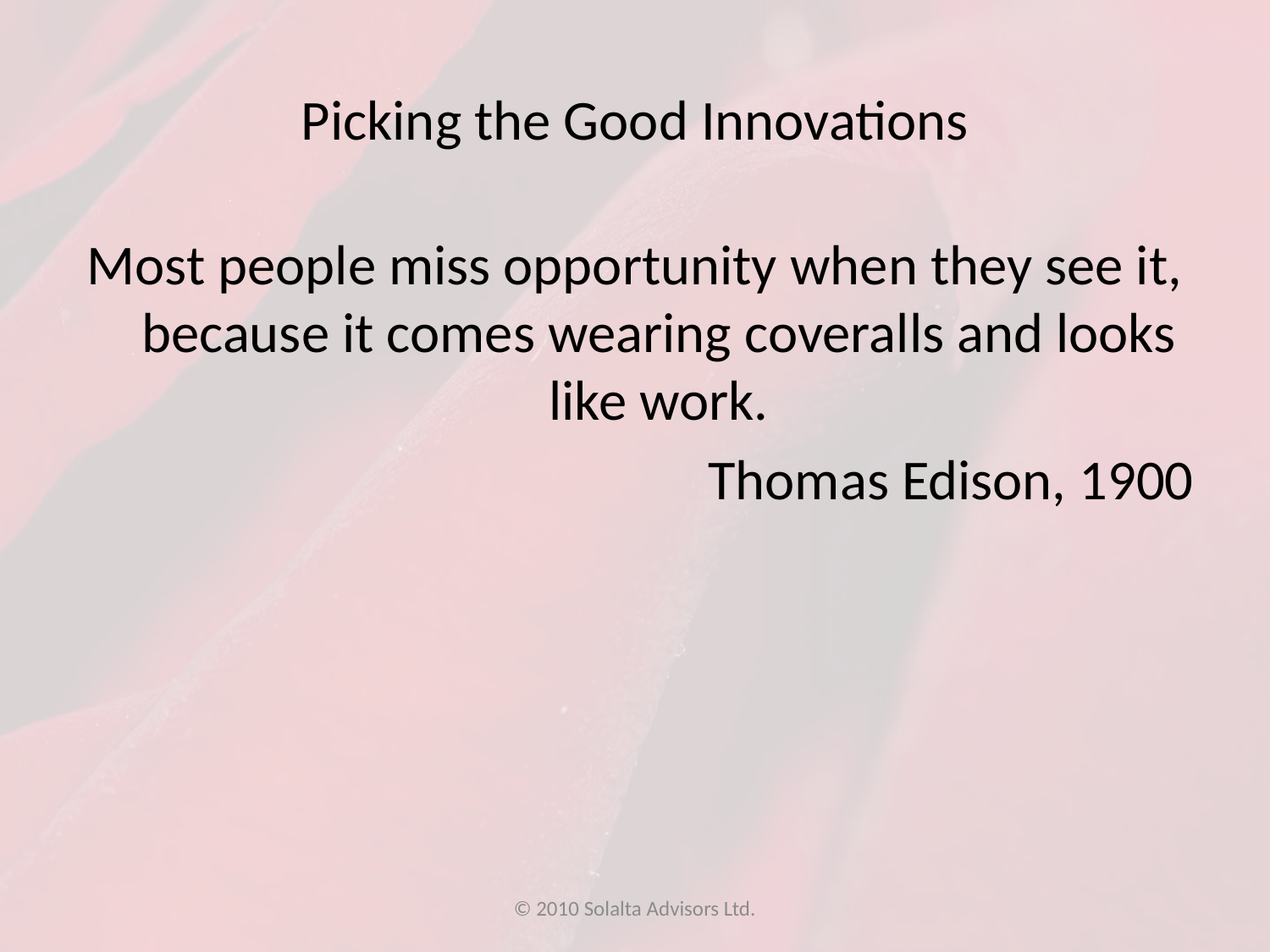

# Picking the Good Innovations
Most people miss opportunity when they see it, because it comes wearing coveralls and looks like work.
Thomas Edison, 1900
© 2010 Solalta Advisors Ltd.